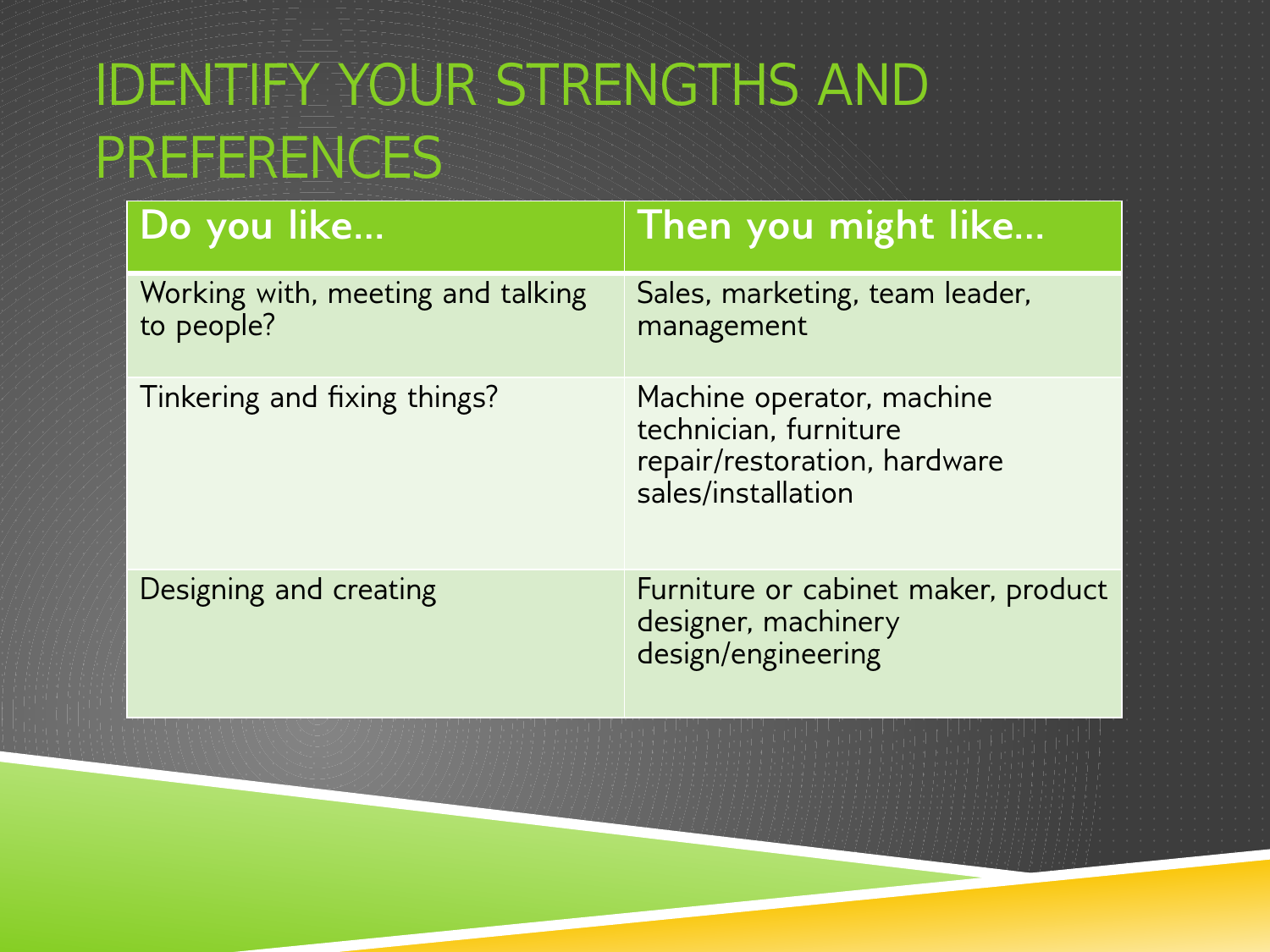

# Identify your strengths and preferences
| Do you like… | Then you might like… |
| --- | --- |
| Working with, meeting and talking to people? | Sales, marketing, team leader, management |
| Tinkering and fixing things? | Machine operator, machine technician, furniture repair/restoration, hardware sales/installation |
| Designing and creating | Furniture or cabinet maker, product designer, machinery design/engineering |